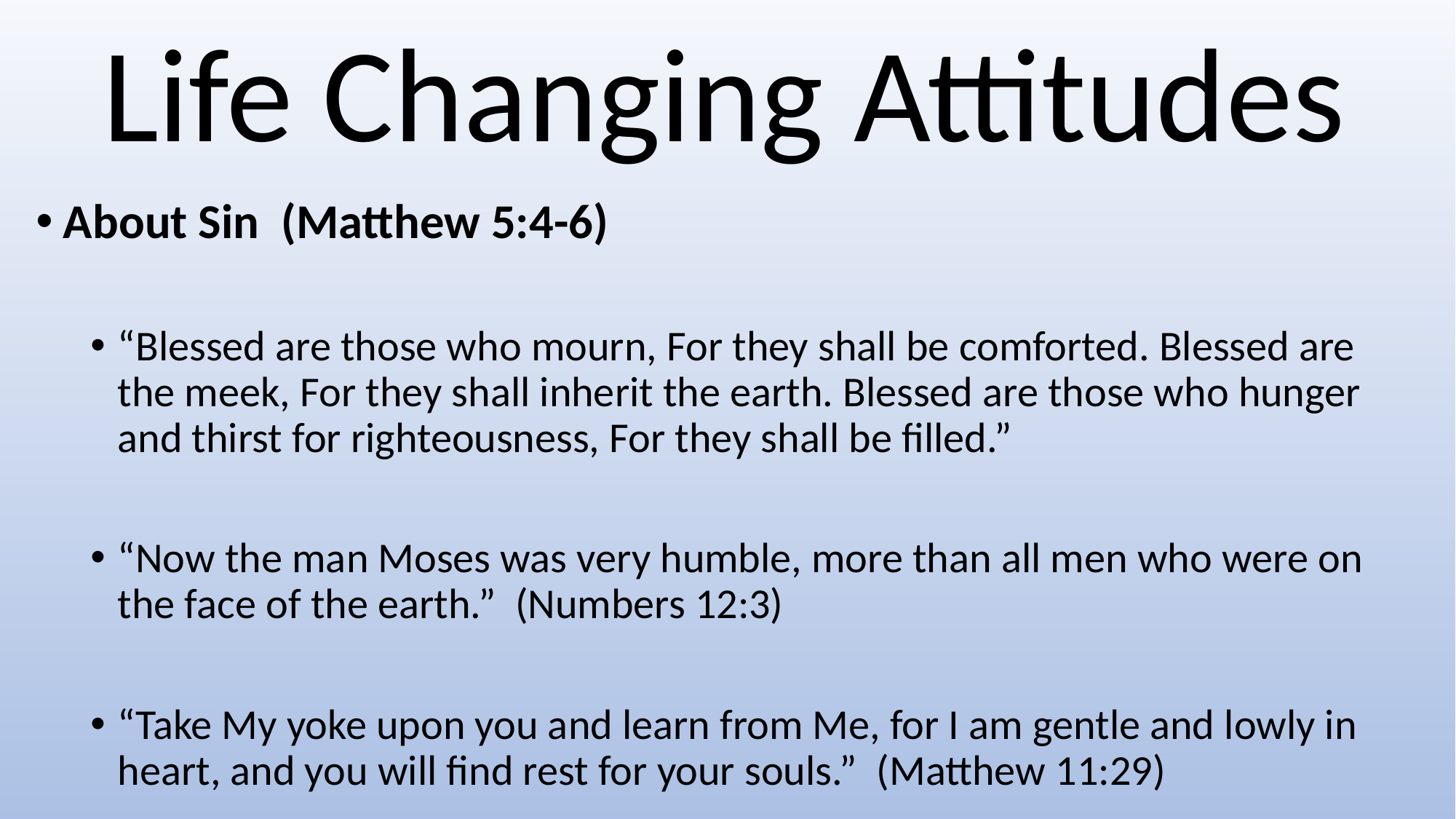

# Life Changing Attitudes
About Sin  (Matthew 5:4-6)

“Blessed are those who mourn, For they shall be comforted. Blessed are the meek, For they shall inherit the earth. Blessed are those who hunger and thirst for righteousness, For they shall be filled.”

“Now the man Moses was very humble, more than all men who were on the face of the earth.”  (Numbers 12:3)

“Take My yoke upon you and learn from Me, for I am gentle and lowly in heart, and you will find rest for your souls.”  (Matthew 11:29)